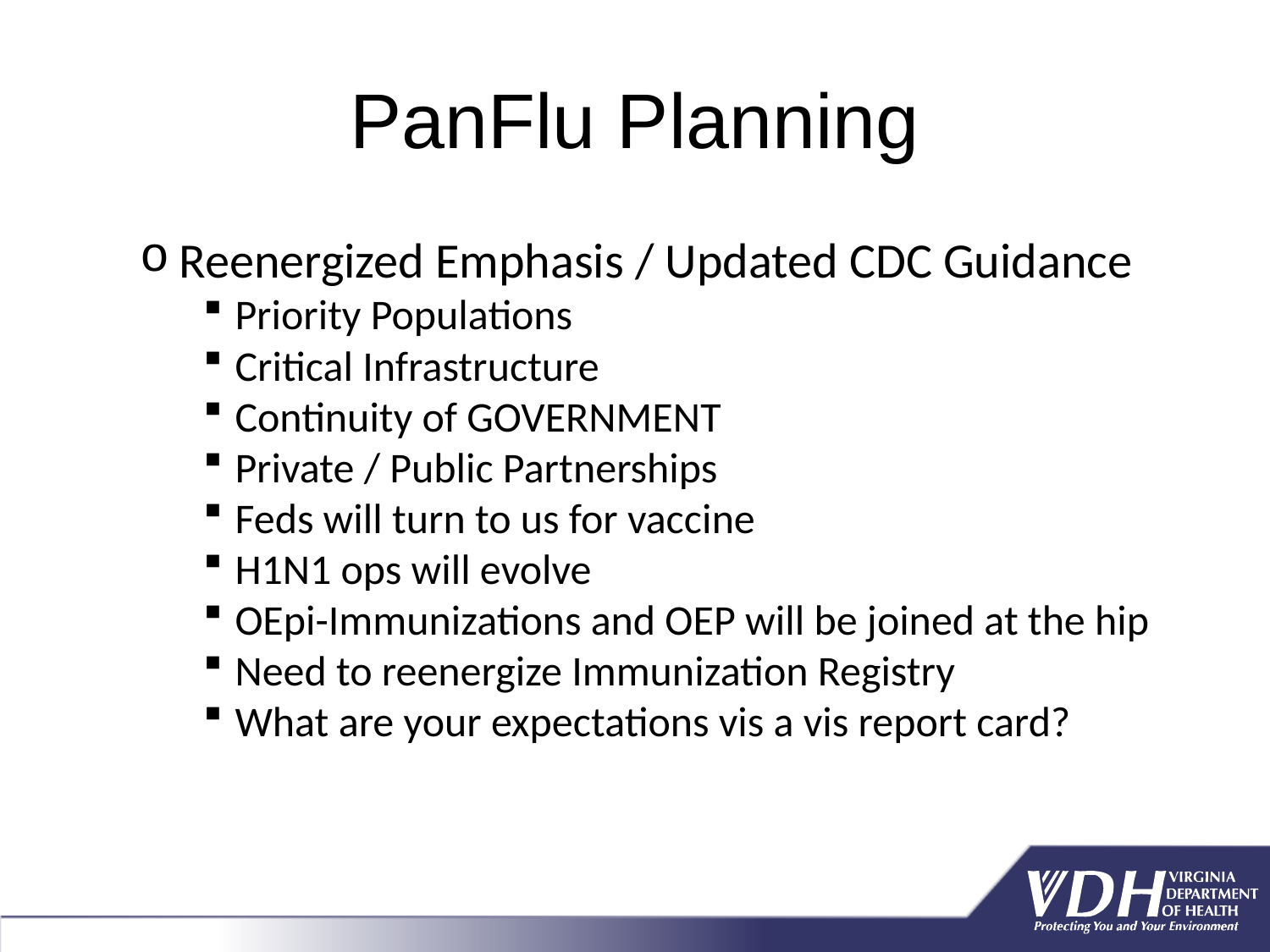

# PanFlu Planning
Reenergized Emphasis / Updated CDC Guidance
Priority Populations
Critical Infrastructure
Continuity of GOVERNMENT
Private / Public Partnerships
Feds will turn to us for vaccine
H1N1 ops will evolve
OEpi-Immunizations and OEP will be joined at the hip
Need to reenergize Immunization Registry
What are your expectations vis a vis report card?